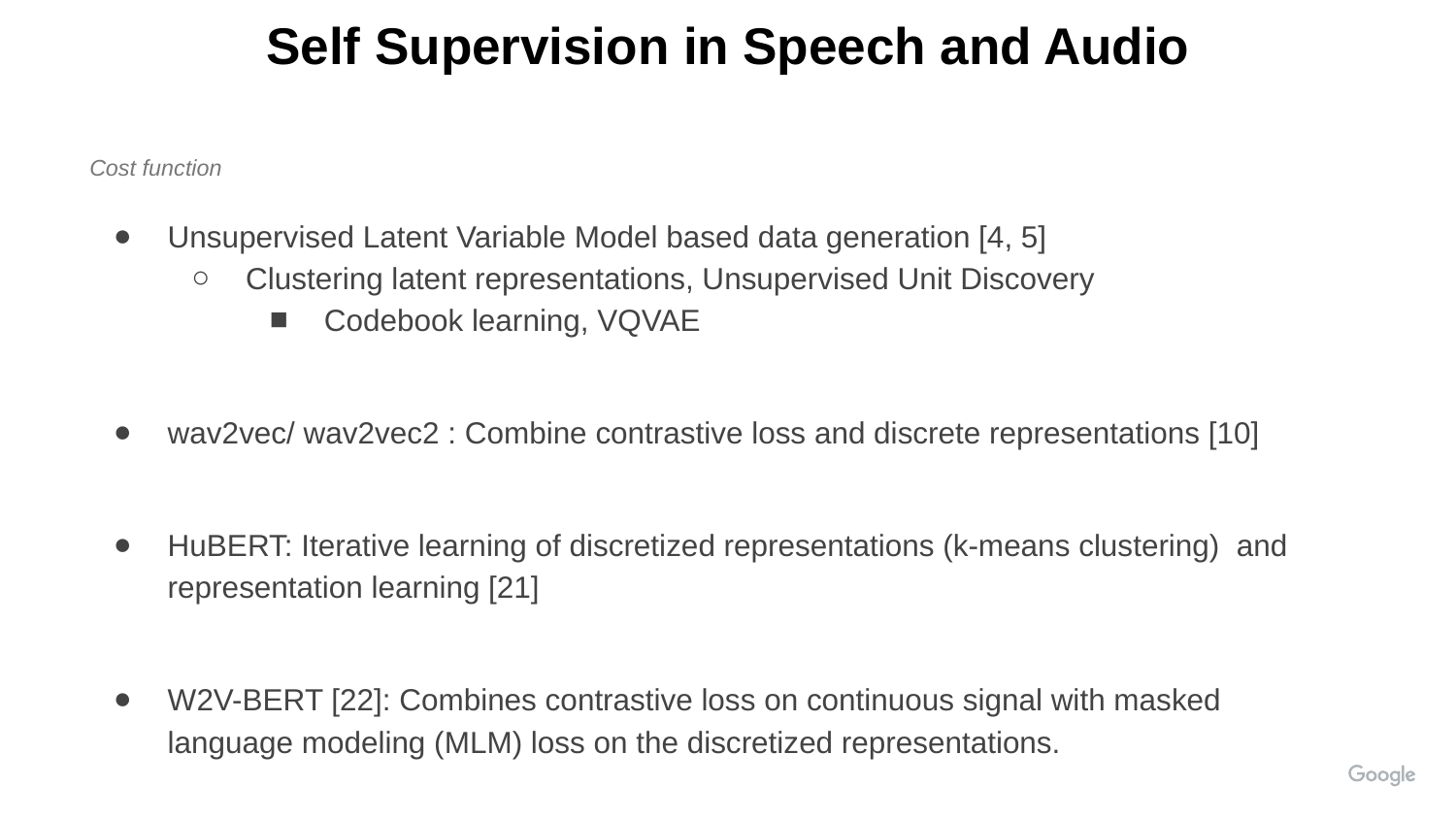

Self Supervision in Speech and Audio
Cost function

Unsupervised Latent Variable Model based data generation [4, 5]
Clustering latent representations, Unsupervised Unit Discovery
Codebook learning, VQVAE

wav2vec/ wav2vec2 : Combine contrastive loss and discrete representations [10]

HuBERT: Iterative learning of discretized representations (k-means clustering)  and representation learning [21]

W2V-BERT [22]: Combines contrastive loss on continuous signal with masked language modeling (MLM) loss on the discretized representations.